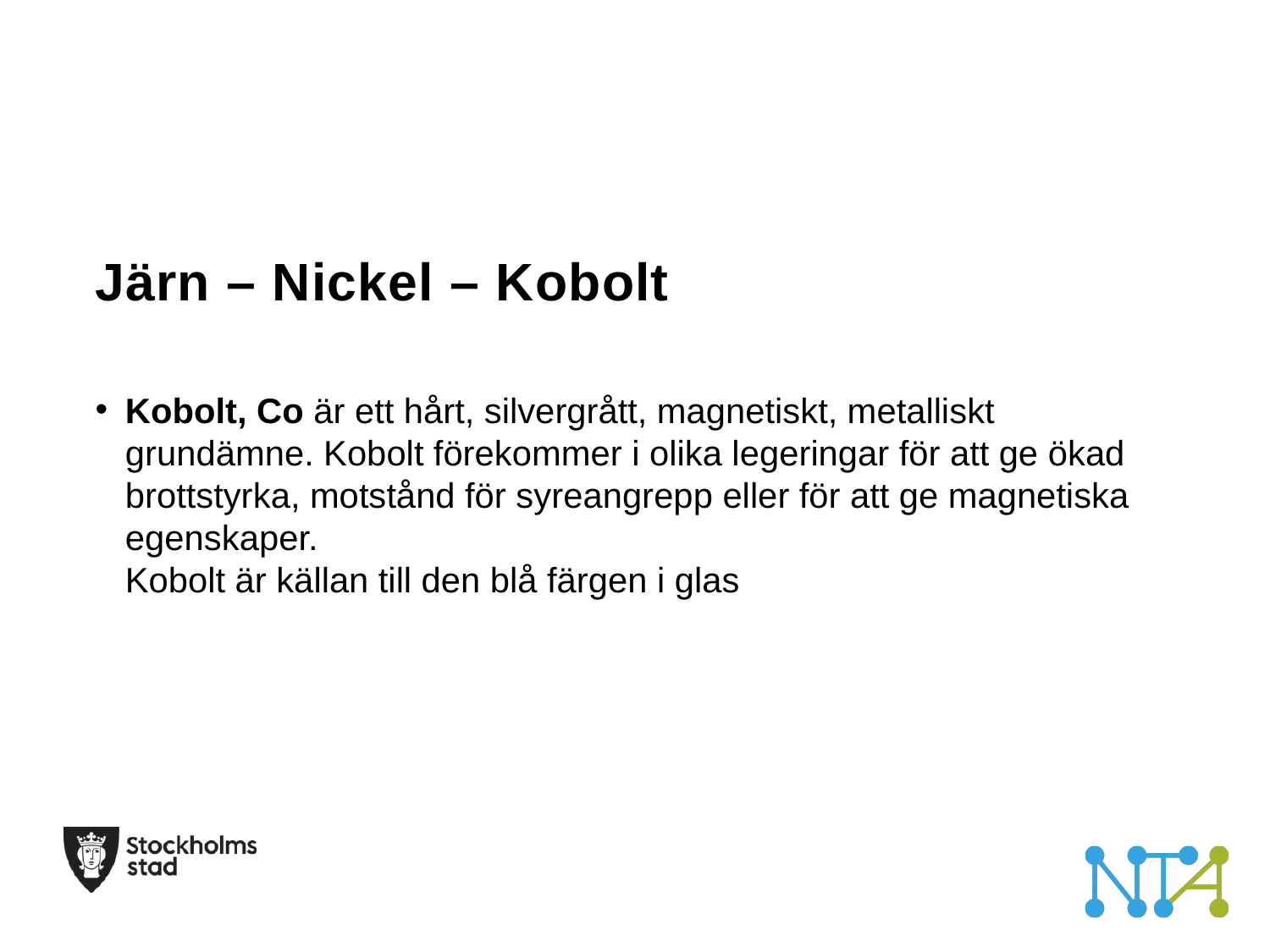

# Järn – Nickel – Kobolt
Kobolt, Co är ett hårt, silvergrått, magnetiskt, metalliskt grundämne. Kobolt förekommer i olika legeringar för att ge ökad brottstyrka, motstånd för syreangrepp eller för att ge magnetiska egenskaper.
Kobolt är källan till den blå färgen i glas